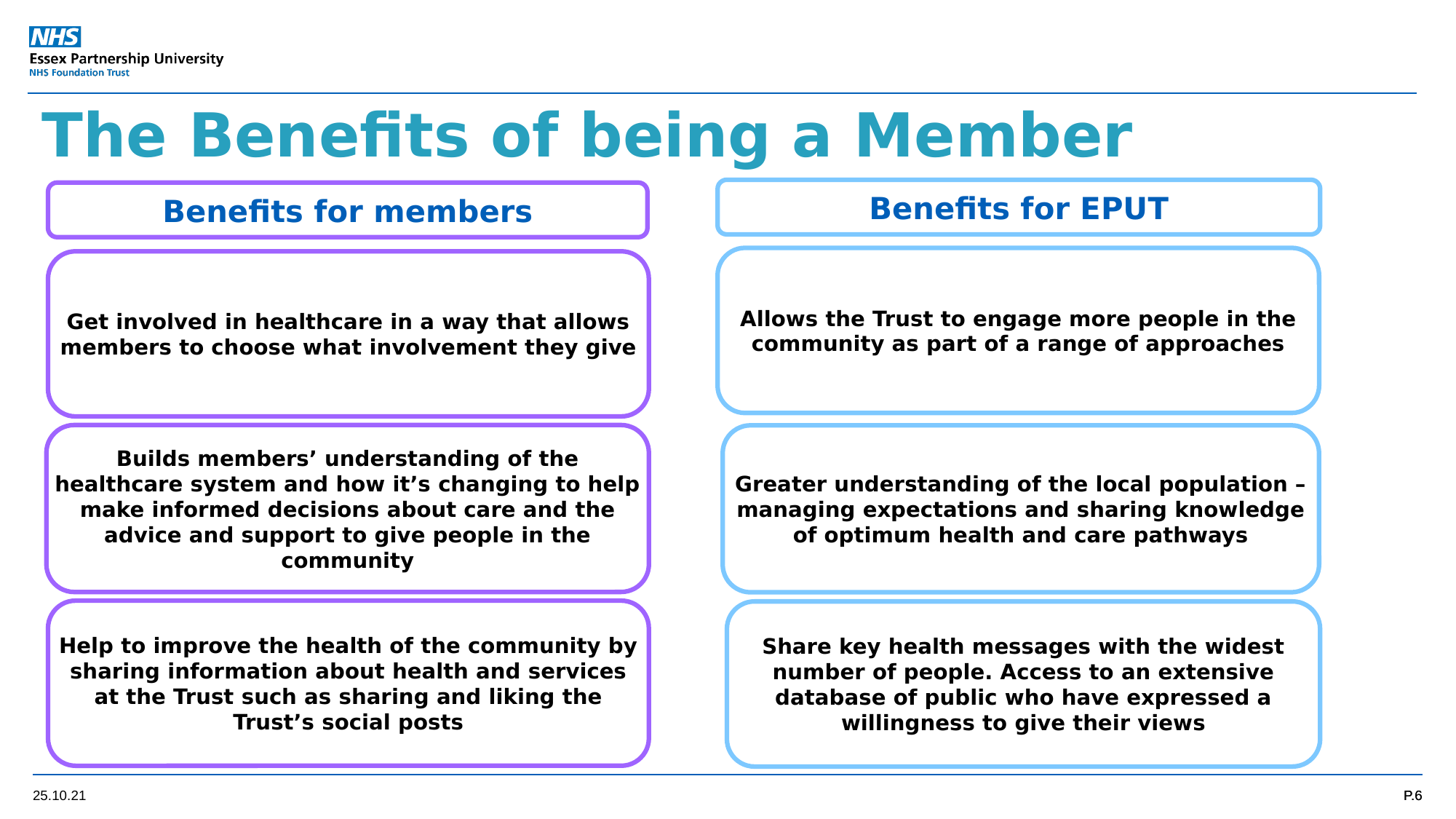

The Benefits of being a Member
Benefits for EPUT
Benefits for members
Allows the Trust to engage more people in the community as part of a range of approaches
Get involved in healthcare in a way that allows members to choose what involvement they give
Get involved in health care in a way that allows members to choose what involvement they give.
Builds members understanding of the health care system and how it’s changing to help make informed decisions about care and the advice and support to give people in the community.

Builds members’ understanding of the healthcare system and how it’s changing to help make informed decisions about care and the advice and support to give people in the community
Greater understanding of the local population – managing expectations and sharing knowledge of optimum health and care pathways
Help to improve the health of the community by sharing information about health and services at the Trust such as sharing and liking the Trust’s social posts
Share key health messages with the widest number of people. Access to an extensive database of public who have expressed a willingness to give their views
P.6